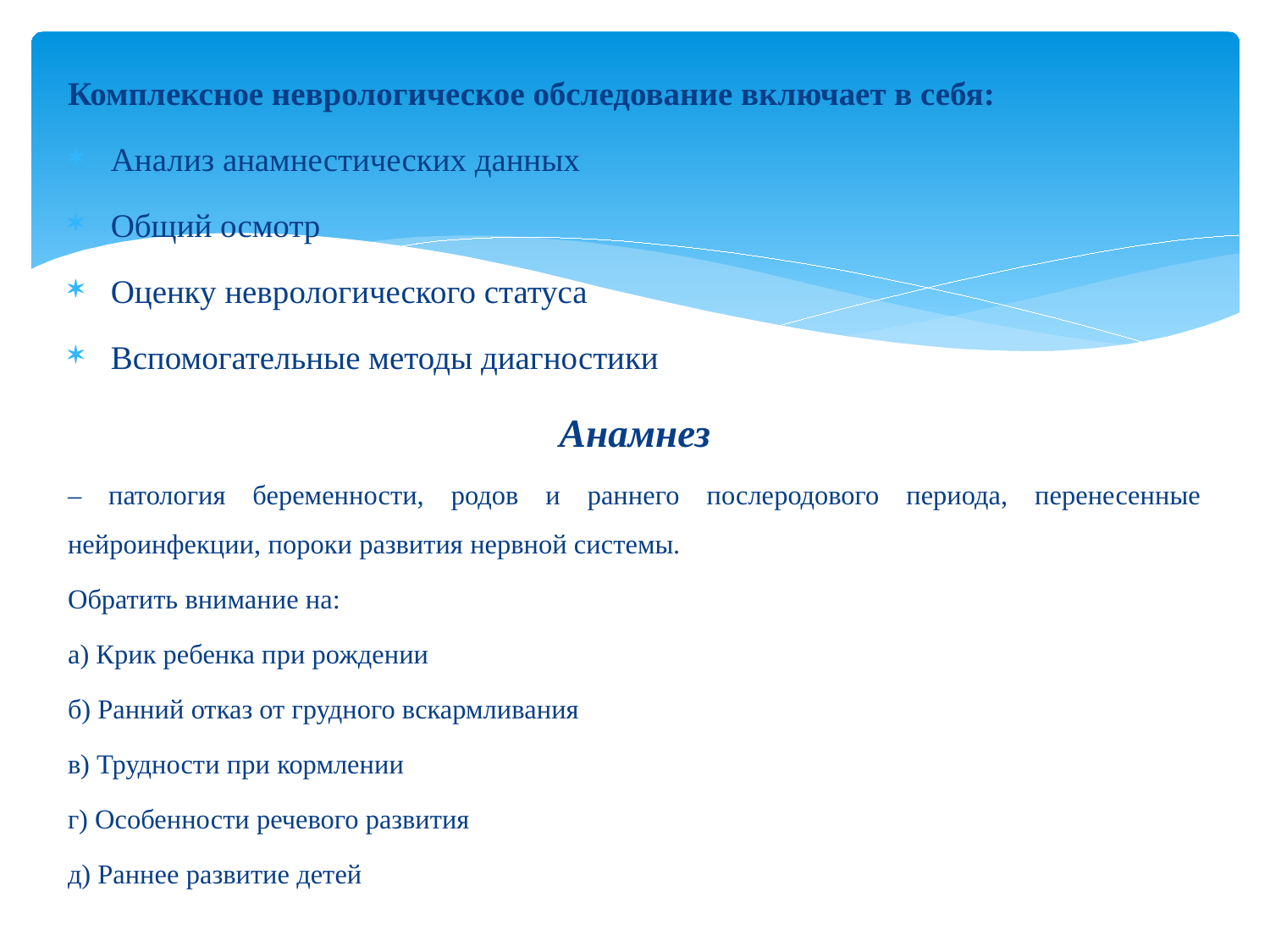

Комплексное неврологическое обследование включает в себя:
 Анализ анамнестических данных
 Общий осмотр
 Оценку неврологического статуса
 Вспомогательные методы диагностики
 Анамнез
– патология беременности, родов и раннего послеродового периода, перенесенные нейроинфекции, пороки развития нервной системы.
Обратить внимание на:
а) Крик ребенка при рождении
б) Ранний отказ от грудного вскармливания
в) Трудности при кормлении
г) Особенности речевого развития
д) Раннее развитие детей